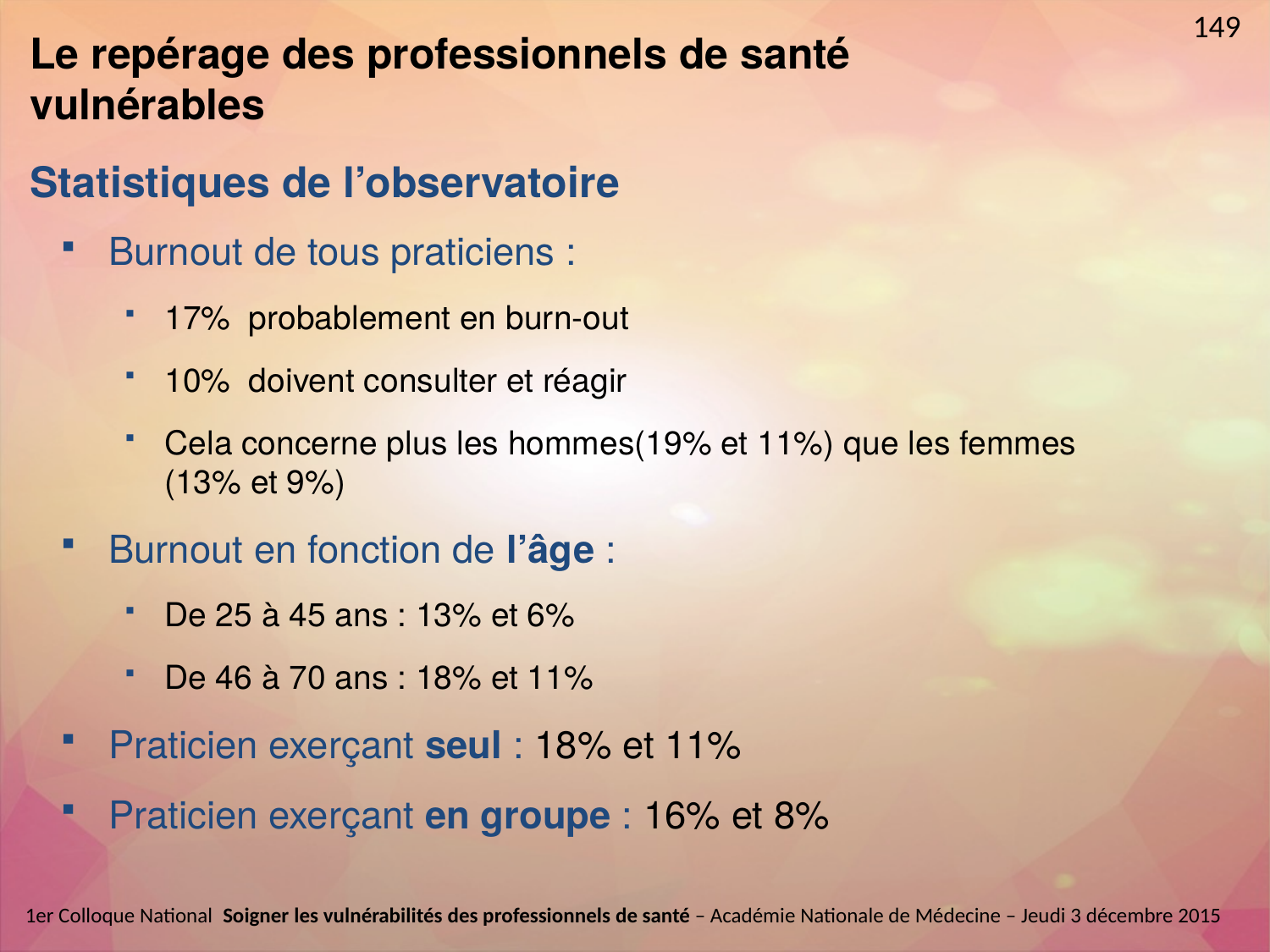

149
Le repérage des professionnels de santé vulnérables
# Statistiques de l’observatoire
Burnout de tous praticiens :
17%  probablement en burn-out
10%  doivent consulter et réagir
Cela concerne plus les hommes(19% et 11%) que les femmes (13% et 9%)
Burnout en fonction de l’âge :
De 25 à 45 ans : 13% et 6%
De 46 à 70 ans : 18% et 11%
Praticien exerçant seul : 18% et 11%
Praticien exerçant en groupe : 16% et 8%

1er Colloque National  Soigner les vulnérabilités des professionnels de santé – Académie Nationale de Médecine – Jeudi 3 décembre 2015